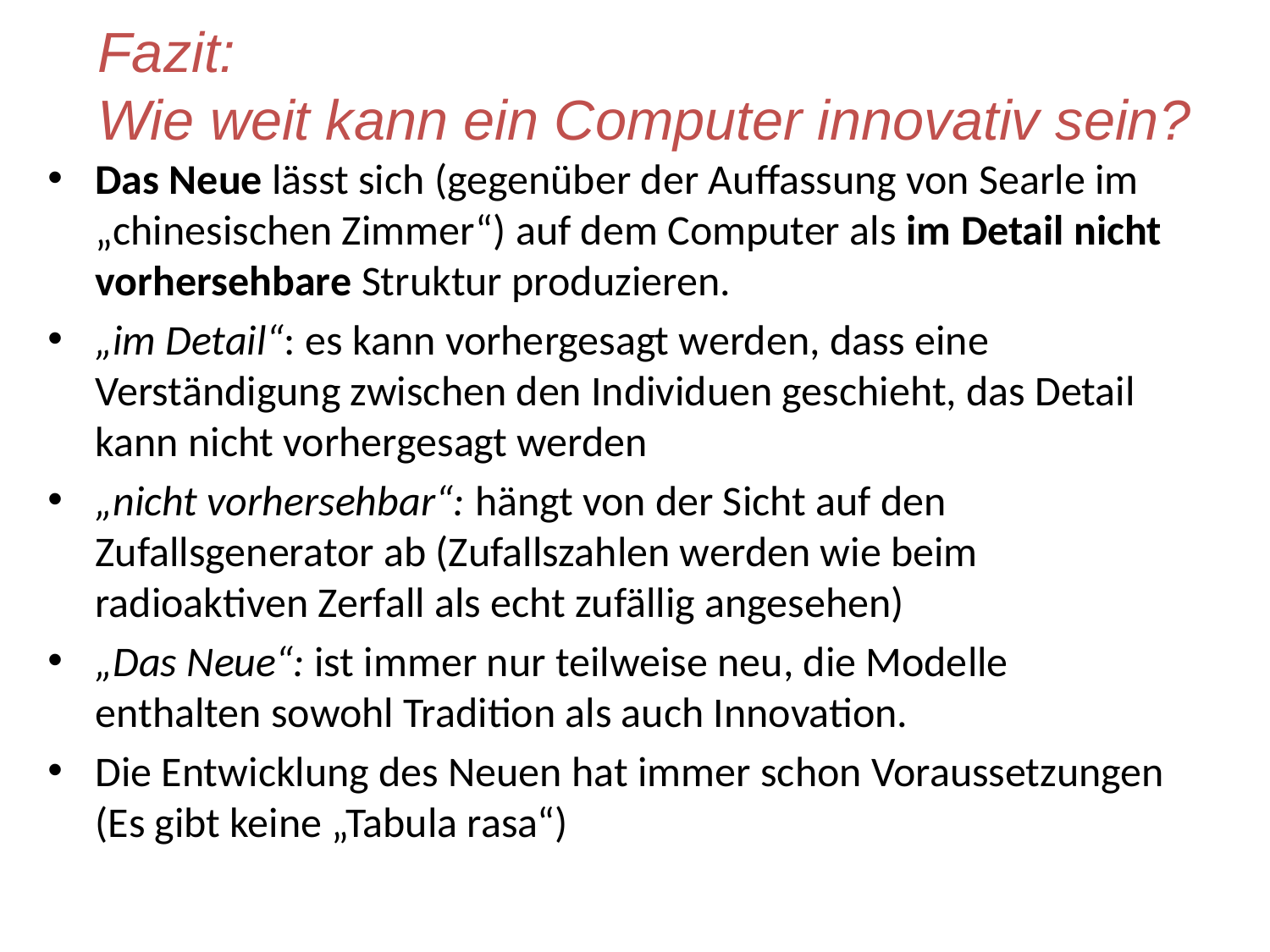

# Fazit: Wie weit kann ein Computer innovativ sein?
Das Neue lässt sich (gegenüber der Auffassung von Searle im „chinesischen Zimmer“) auf dem Computer als im Detail nicht vorhersehbare Struktur produzieren.
„im Detail“: es kann vorhergesagt werden, dass eine Verständigung zwischen den Individuen geschieht, das Detail kann nicht vorhergesagt werden
„nicht vorhersehbar“: hängt von der Sicht auf den Zufallsgenerator ab (Zufallszahlen werden wie beim radioaktiven Zerfall als echt zufällig angesehen)
„Das Neue“: ist immer nur teilweise neu, die Modelle enthalten sowohl Tradition als auch Innovation.
Die Entwicklung des Neuen hat immer schon Voraussetzungen (Es gibt keine „Tabula rasa“)